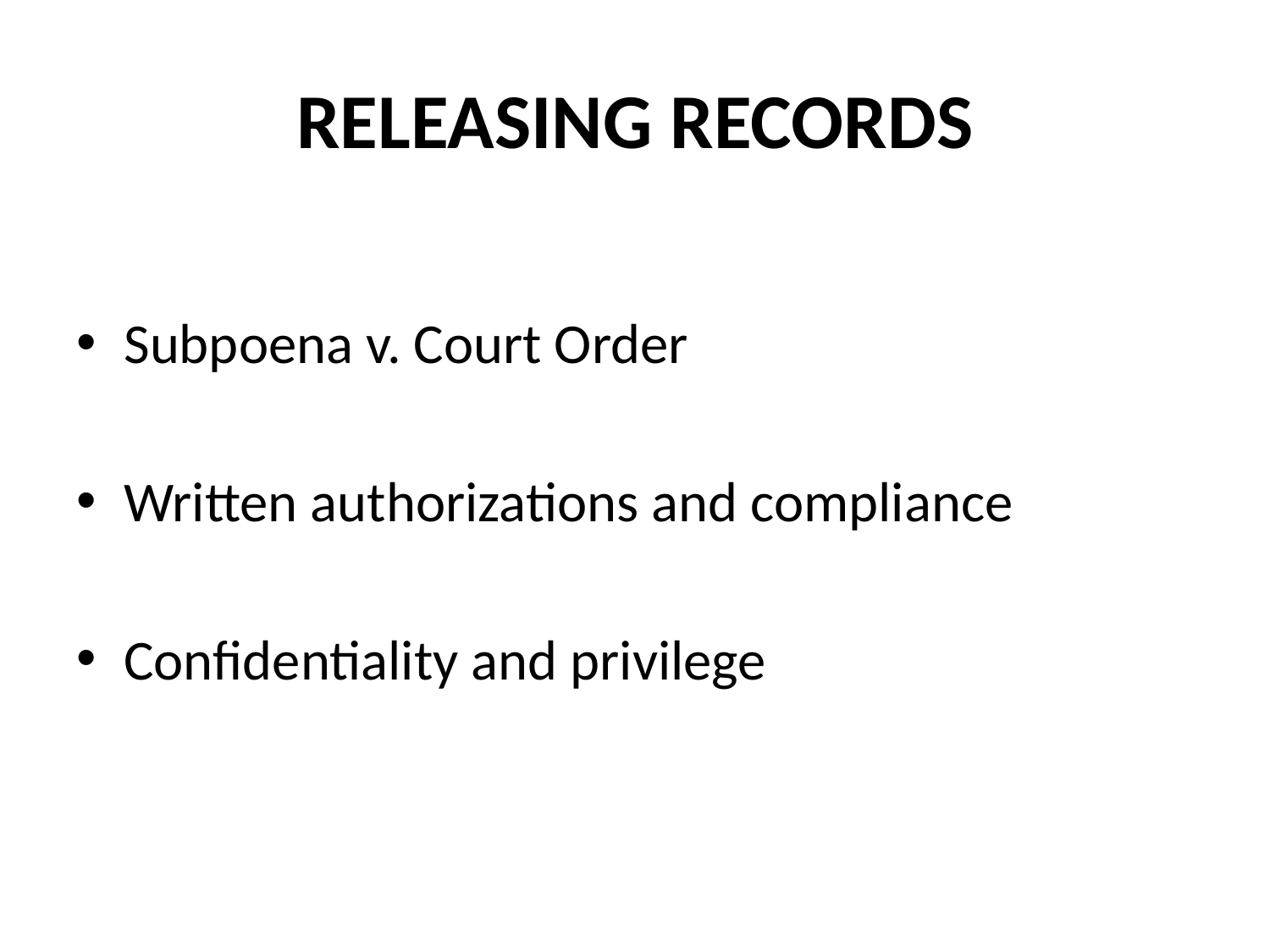

# RELEASING RECORDS

Subpoena v. Court Order

Written authorizations and compliance

Confidentiality and privilege